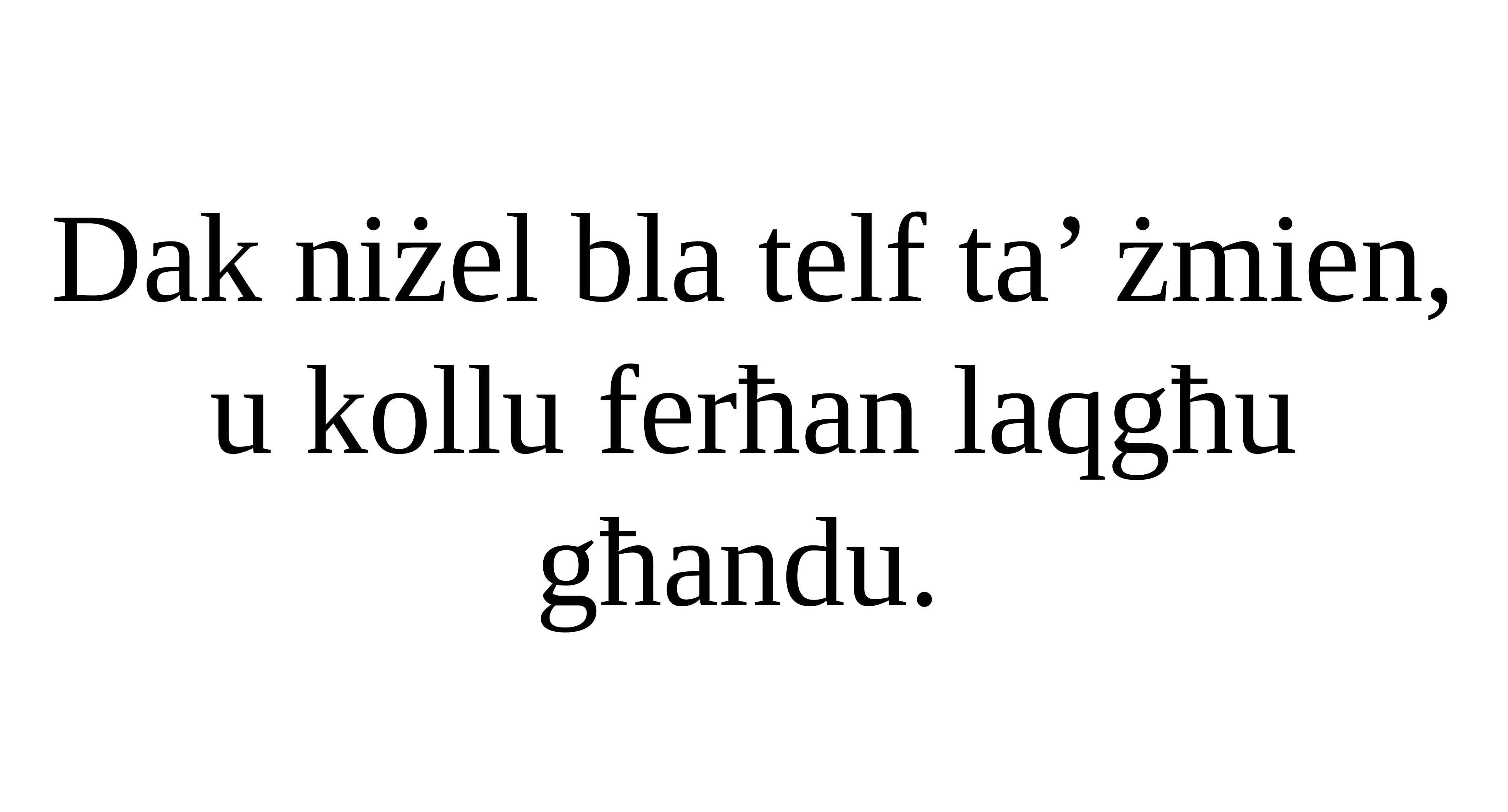

Dak niżel bla telf ta’ żmien, u kollu ferħan laqgħu għandu.